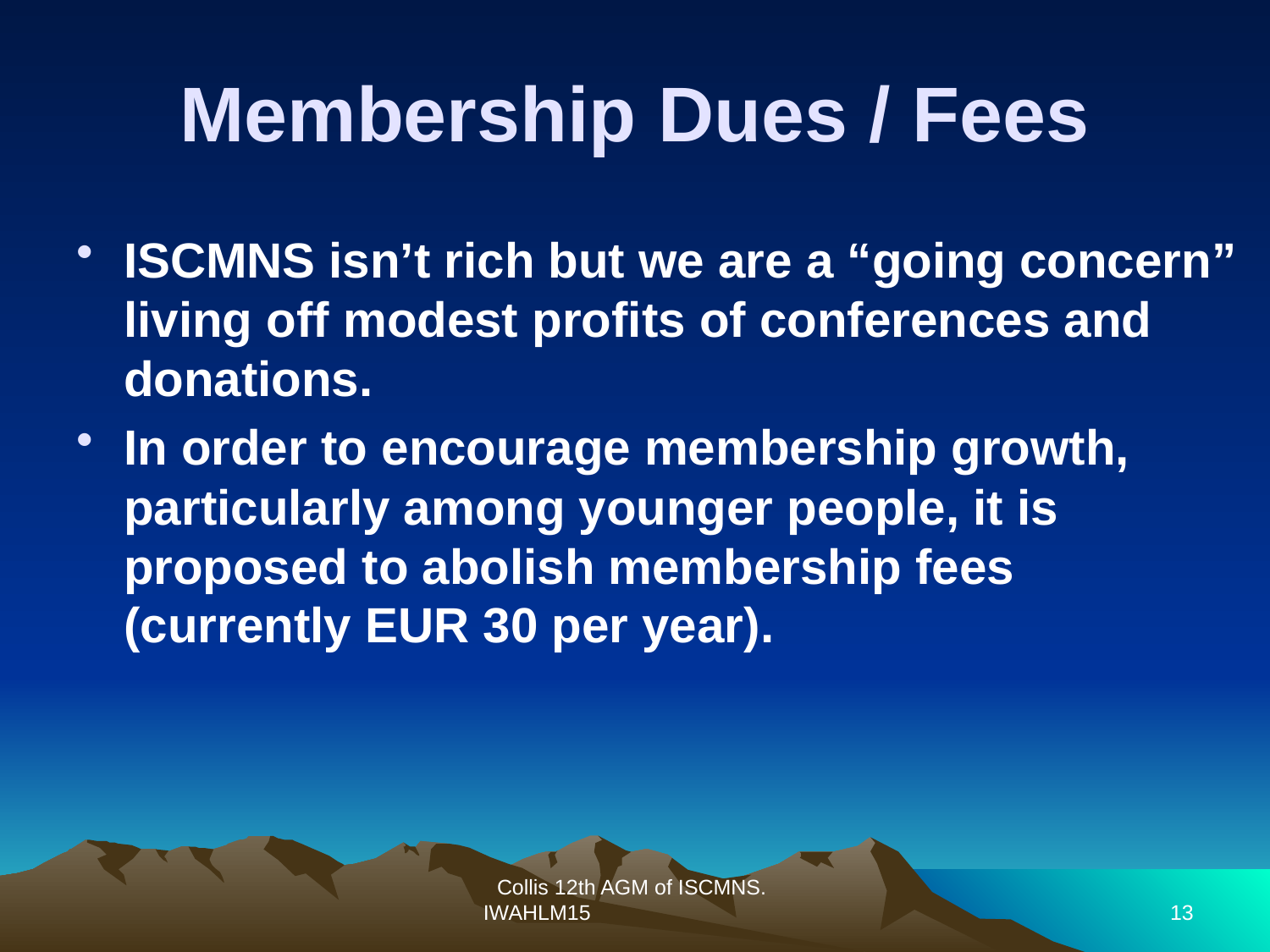

# Membership Dues / Fees
ISCMNS isn’t rich but we are a “going concern” living off modest profits of conferences and donations.
In order to encourage membership growth, particularly among younger people, it is proposed to abolish membership fees (currently EUR 30 per year).

Collis 12th AGM of ISCMNS.  IWAHLM15
13